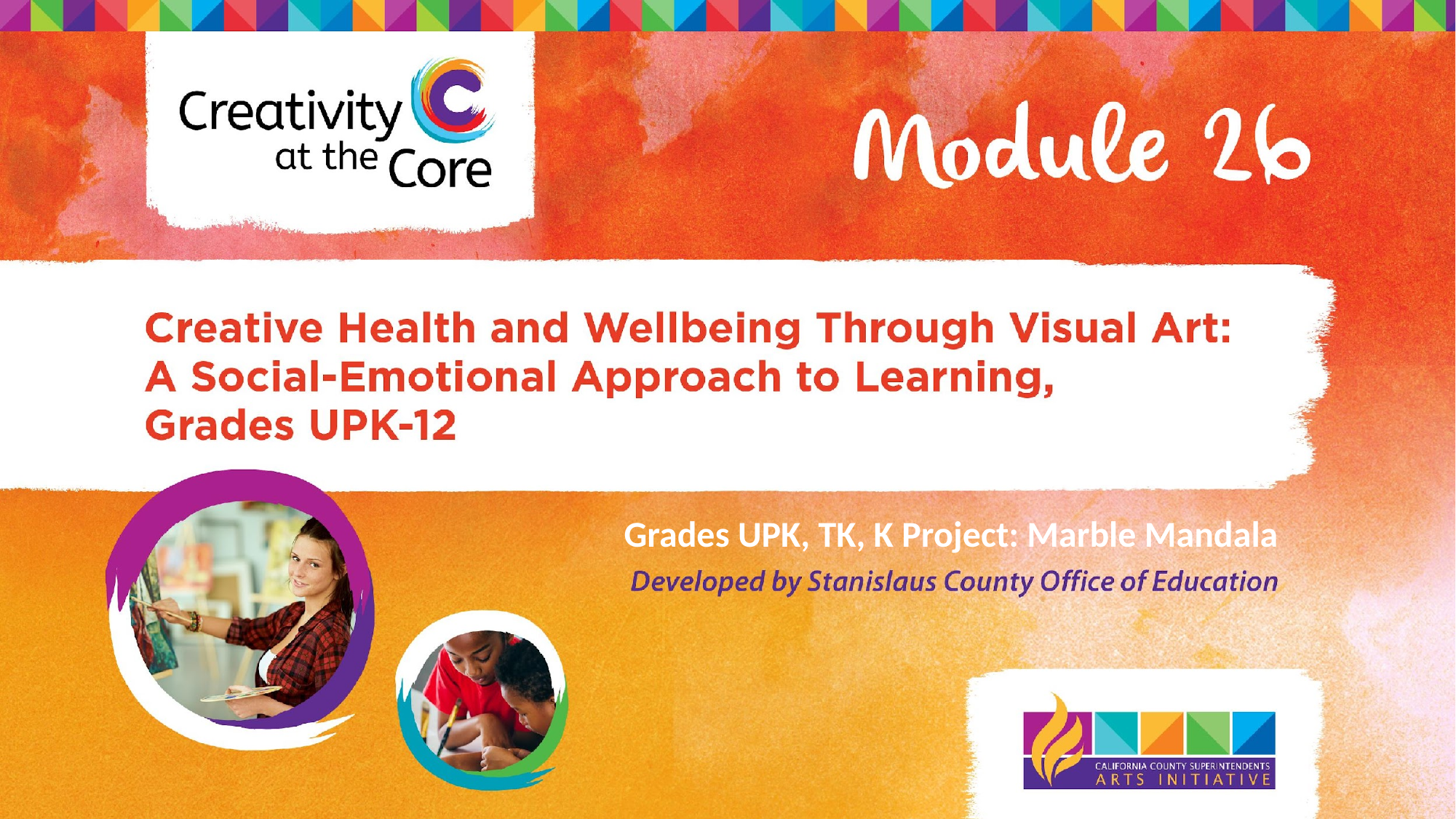

Grades UPK, TK, K Project: Marble Mandala​